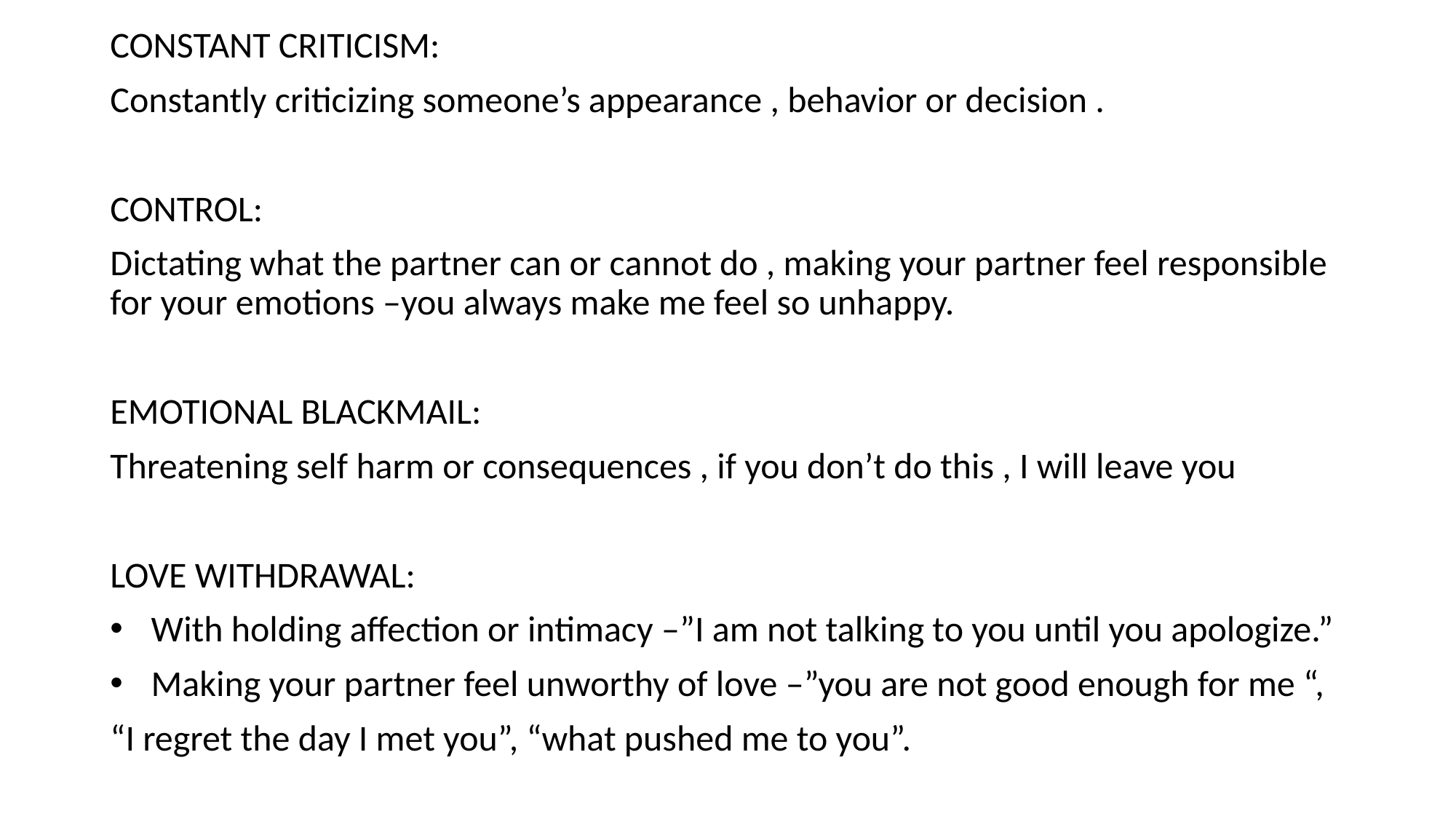

CONSTANT CRITICISM:
Constantly criticizing someone’s appearance , behavior or decision .

CONTROL:
Dictating what the partner can or cannot do , making your partner feel responsible for your emotions –you always make me feel so unhappy.

EMOTIONAL BLACKMAIL:
Threatening self harm or consequences , if you don’t do this , I will leave you

LOVE WITHDRAWAL:
With holding affection or intimacy –”I am not talking to you until you apologize.”
Making your partner feel unworthy of love –”you are not good enough for me “,
“I regret the day I met you”, “what pushed me to you”.